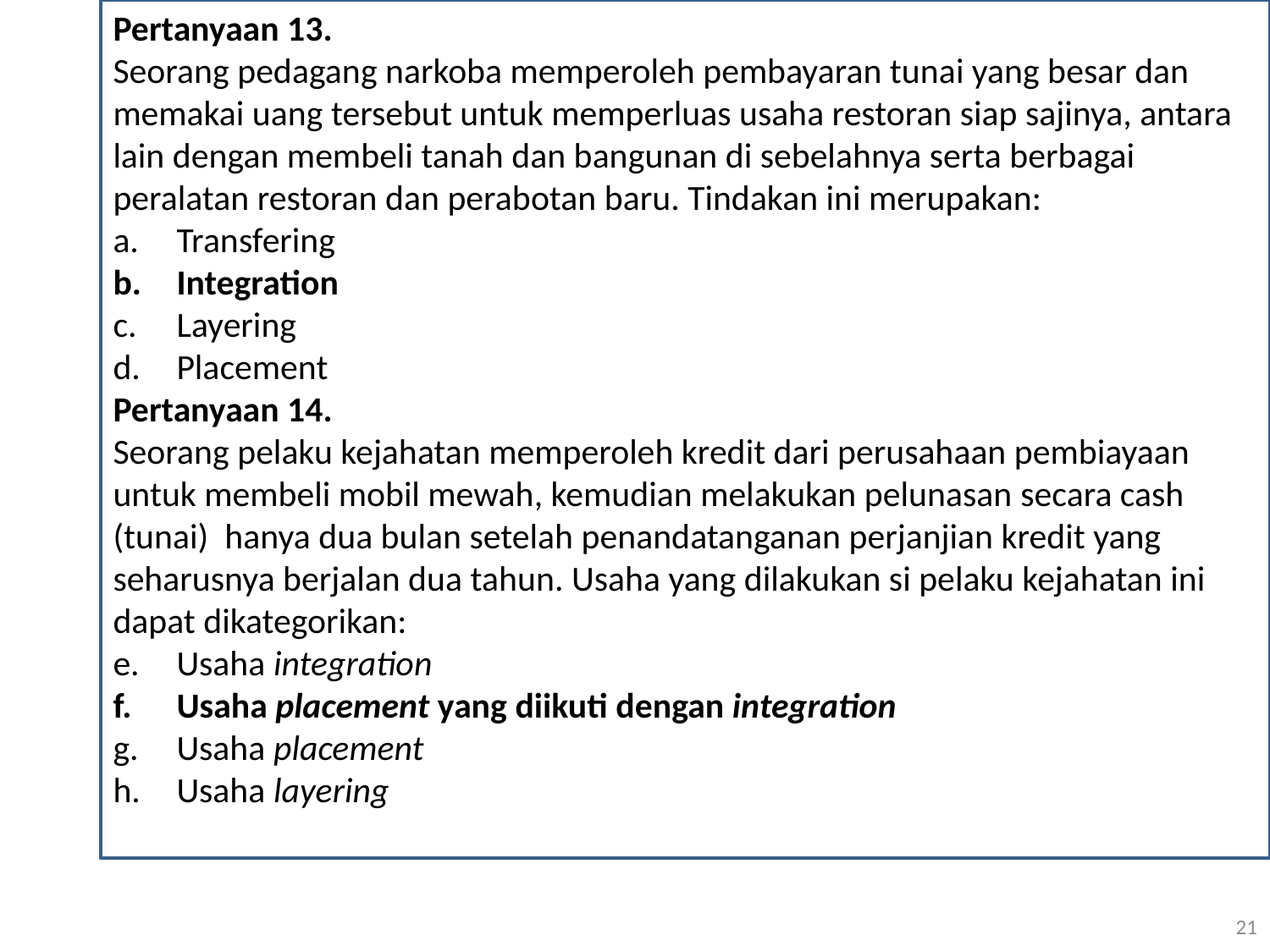

Pertanyaan 13.
Seorang pedagang narkoba memperoleh pembayaran tunai yang besar dan memakai uang tersebut untuk memperluas usaha restoran siap sajinya, antara lain dengan membeli tanah dan bangunan di sebelahnya serta berbagai peralatan restoran dan perabotan baru. Tindakan ini merupakan:
Transfering
Integration
Layering
Placement
Pertanyaan 14.
Seorang pelaku kejahatan memperoleh kredit dari perusahaan pembiayaan untuk membeli mobil mewah, kemudian melakukan pelunasan secara cash (tunai)  hanya dua bulan setelah penandatanganan perjanjian kredit yang seharusnya berjalan dua tahun. Usaha yang dilakukan si pelaku kejahatan ini dapat dikategorikan:
Usaha integration
Usaha placement yang diikuti dengan integration
Usaha placement
Usaha layering

21